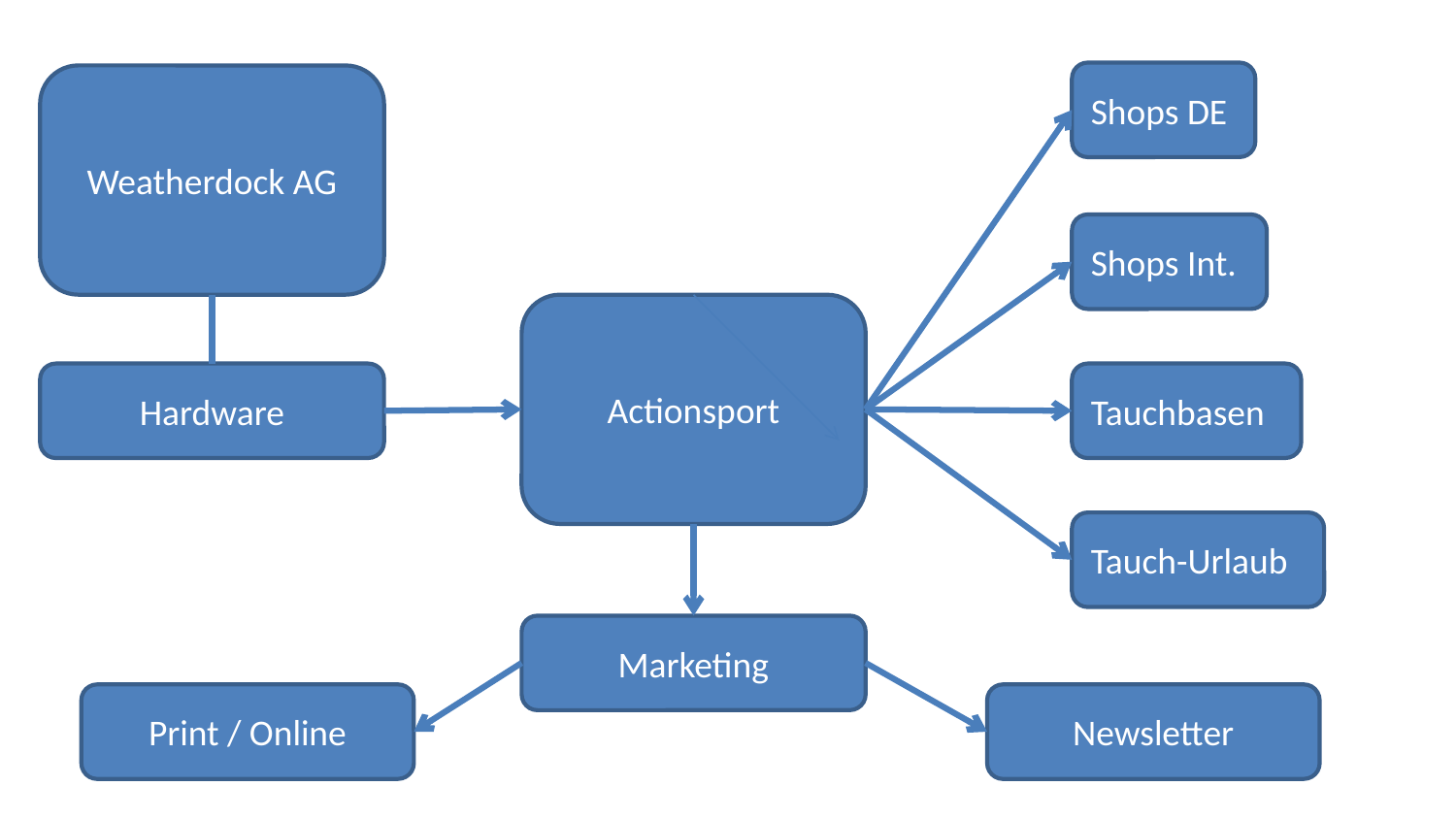

Shops DE
Weatherdock AG
Shops Int.
Actionsport
Hardware
Tauchbasen
Tauch-Urlaub
Marketing
Print / Online
Newsletter